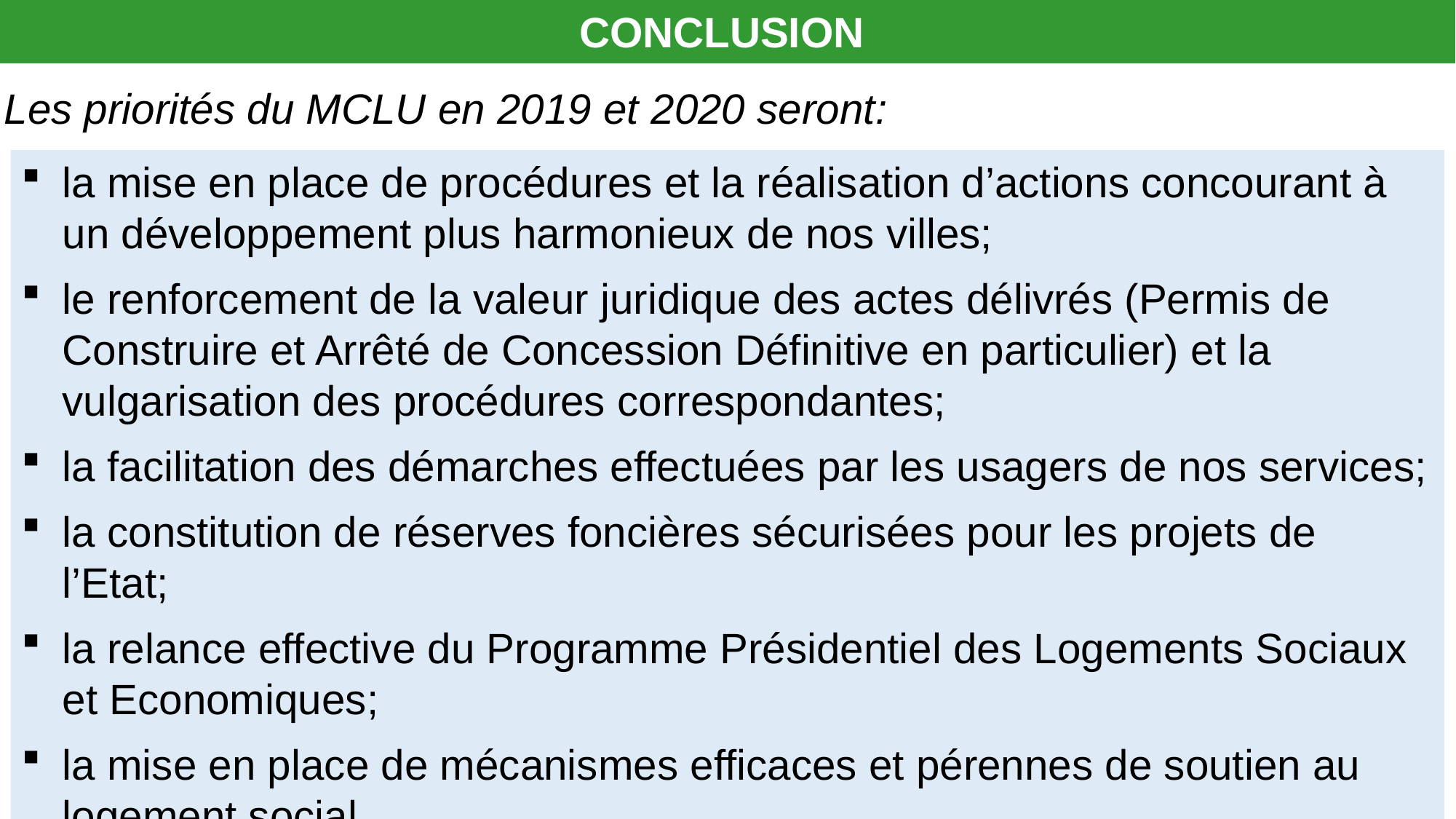

CONCLUSION
Les priorités du MCLU en 2019 et 2020 seront:
la mise en place de procédures et la réalisation d’actions concourant à un développement plus harmonieux de nos villes;

le renforcement de la valeur juridique des actes délivrés (Permis de Construire et Arrêté de Concession Définitive en particulier) et la vulgarisation des procédures correspondantes;

la facilitation des démarches effectuées par les usagers de nos services;

la constitution de réserves foncières sécurisées pour les projets de l’Etat;

la relance effective du Programme Présidentiel des Logements Sociaux et Economiques;

la mise en place de mécanismes efficaces et pérennes de soutien au logement social.
30